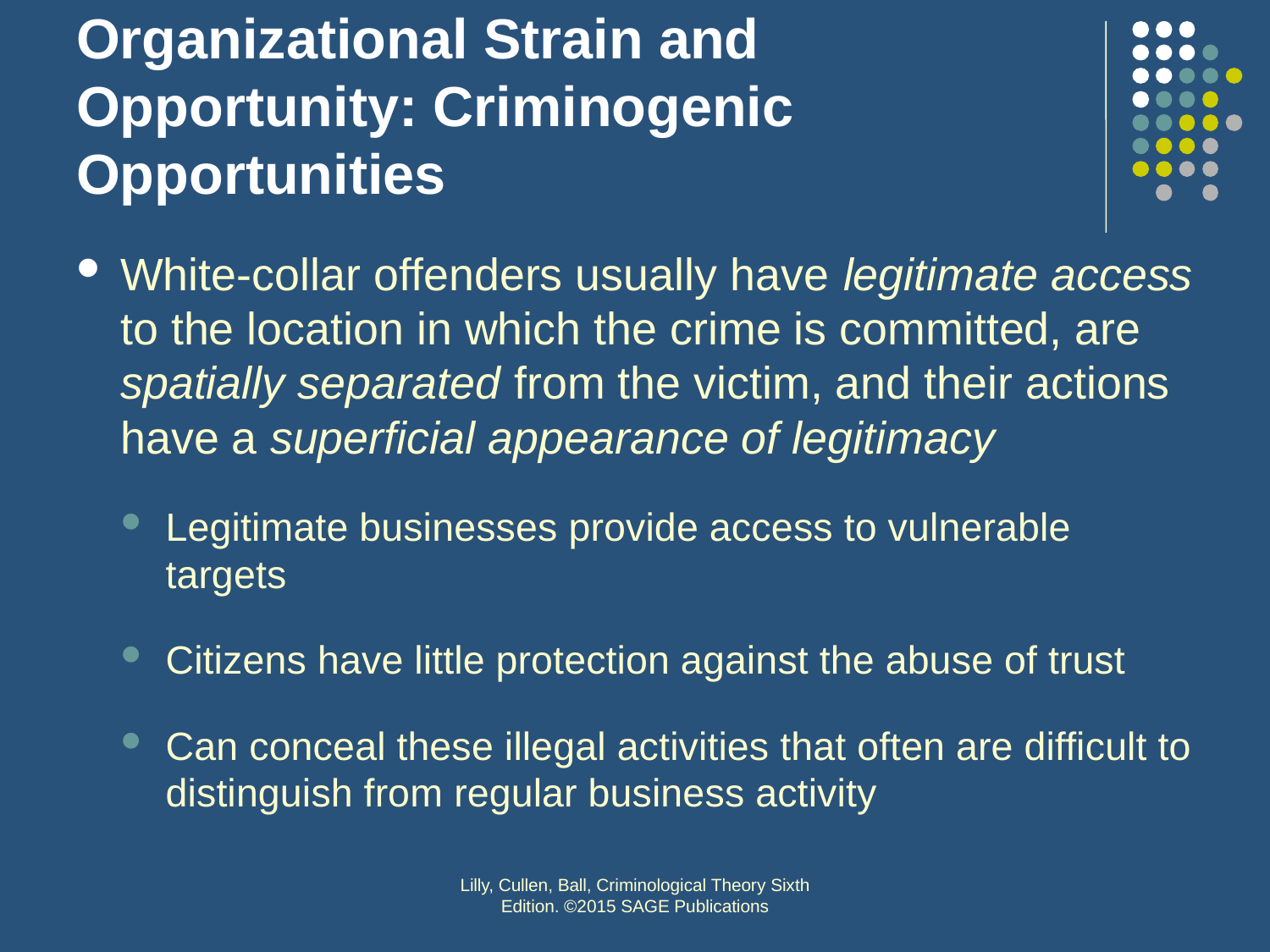

# Organizational Strain and Opportunity: Criminogenic Opportunities
White-collar offenders usually have legitimate access to the location in which the crime is committed, are spatially separated from the victim, and their actions have a superficial appearance of legitimacy

Legitimate businesses provide access to vulnerable targets

Citizens have little protection against the abuse of trust

Can conceal these illegal activities that often are difficult to distinguish from regular business activity
Lilly, Cullen, Ball, Criminological Theory Sixth Edition. ©2015 SAGE Publications